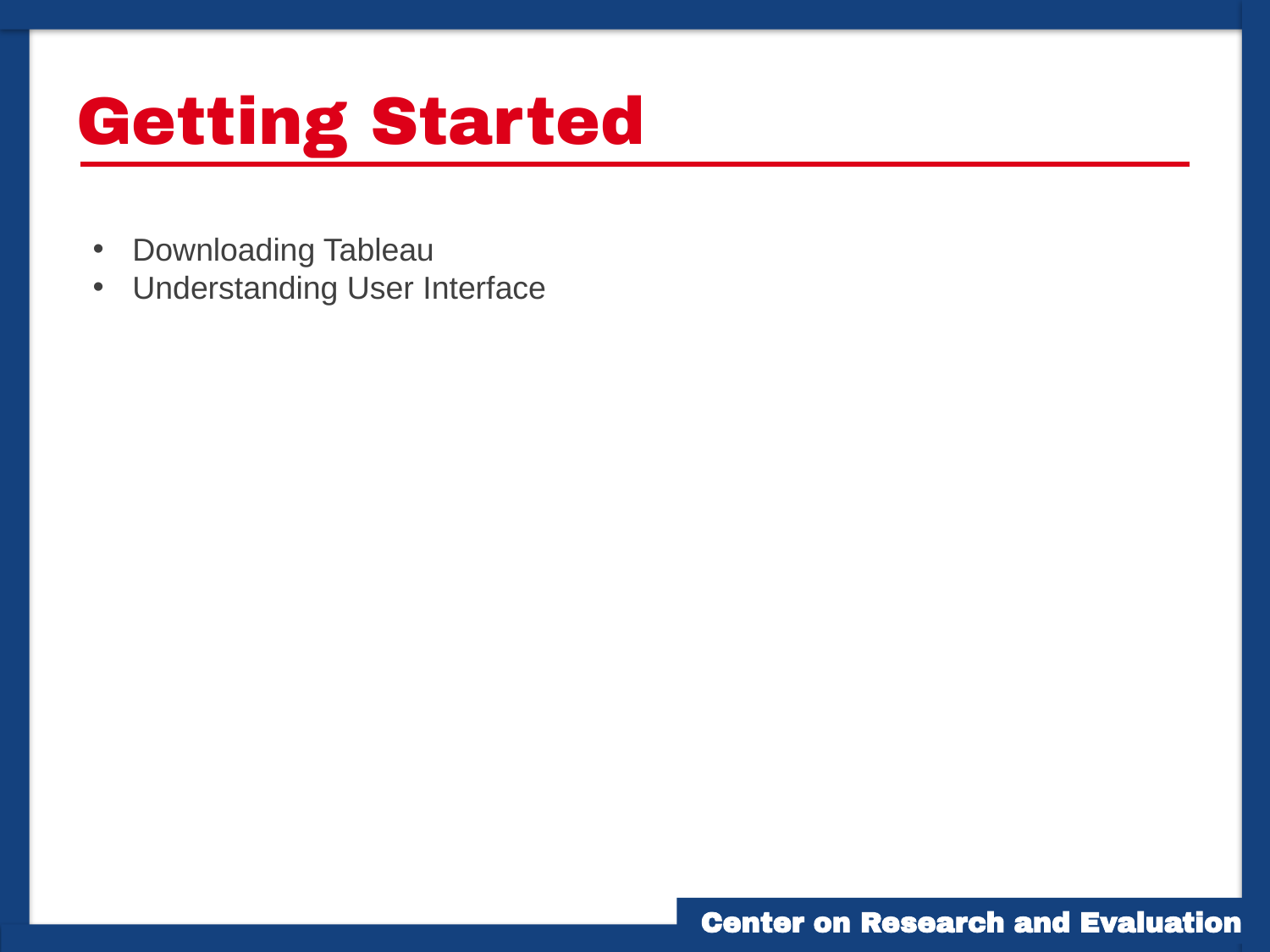

Center on Research and Evaluation

# Getting Started
Downloading Tableau
Understanding User Interface